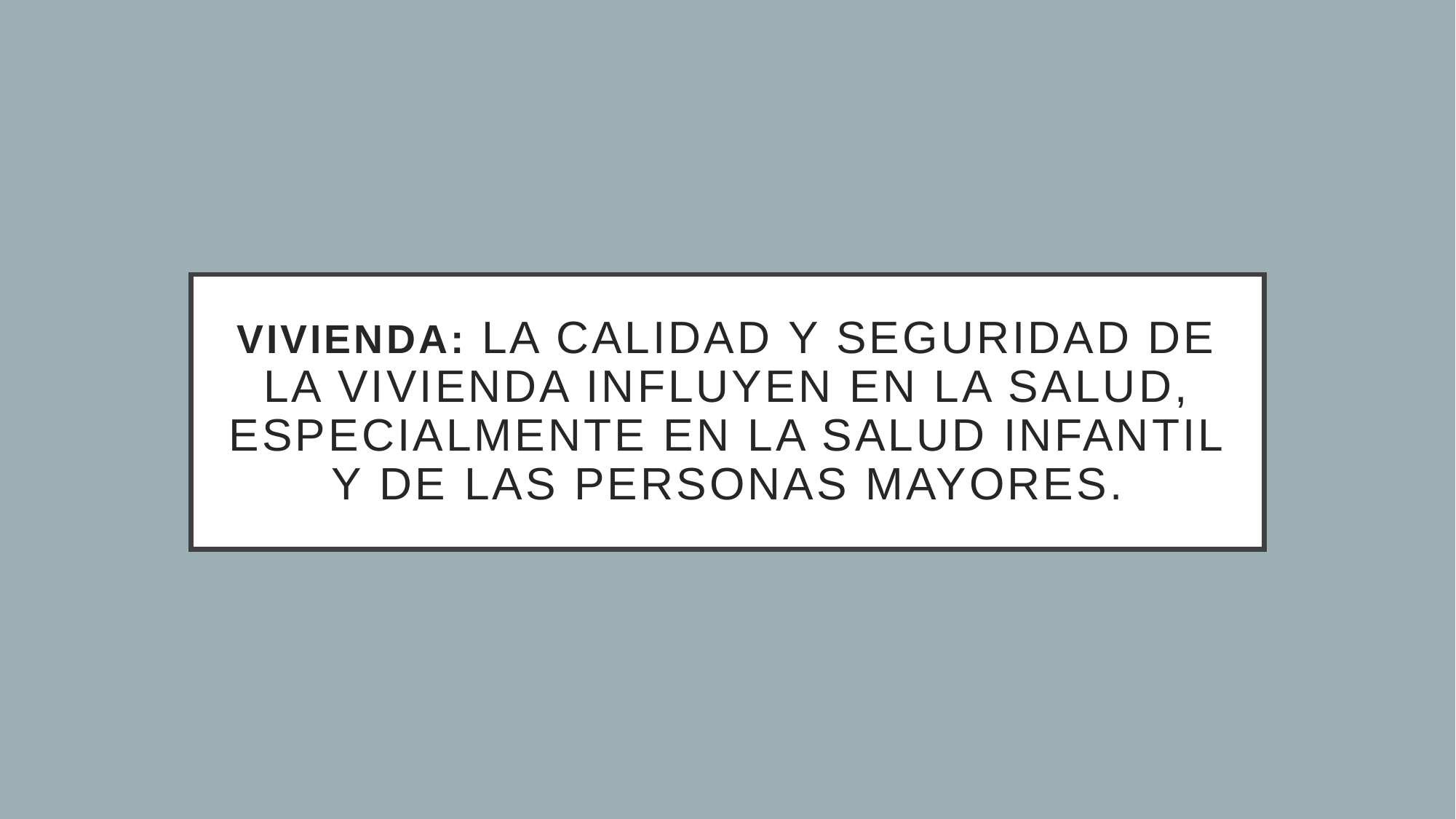

# VIVIENDA: LA CALIDAD Y SEGURIDAD DE LA VIVIENDA INFLUYEN EN LA SALUD, ESPECIALMENTE EN LA SALUD INFANTIL Y DE LAS PERSONAS MAYORES.